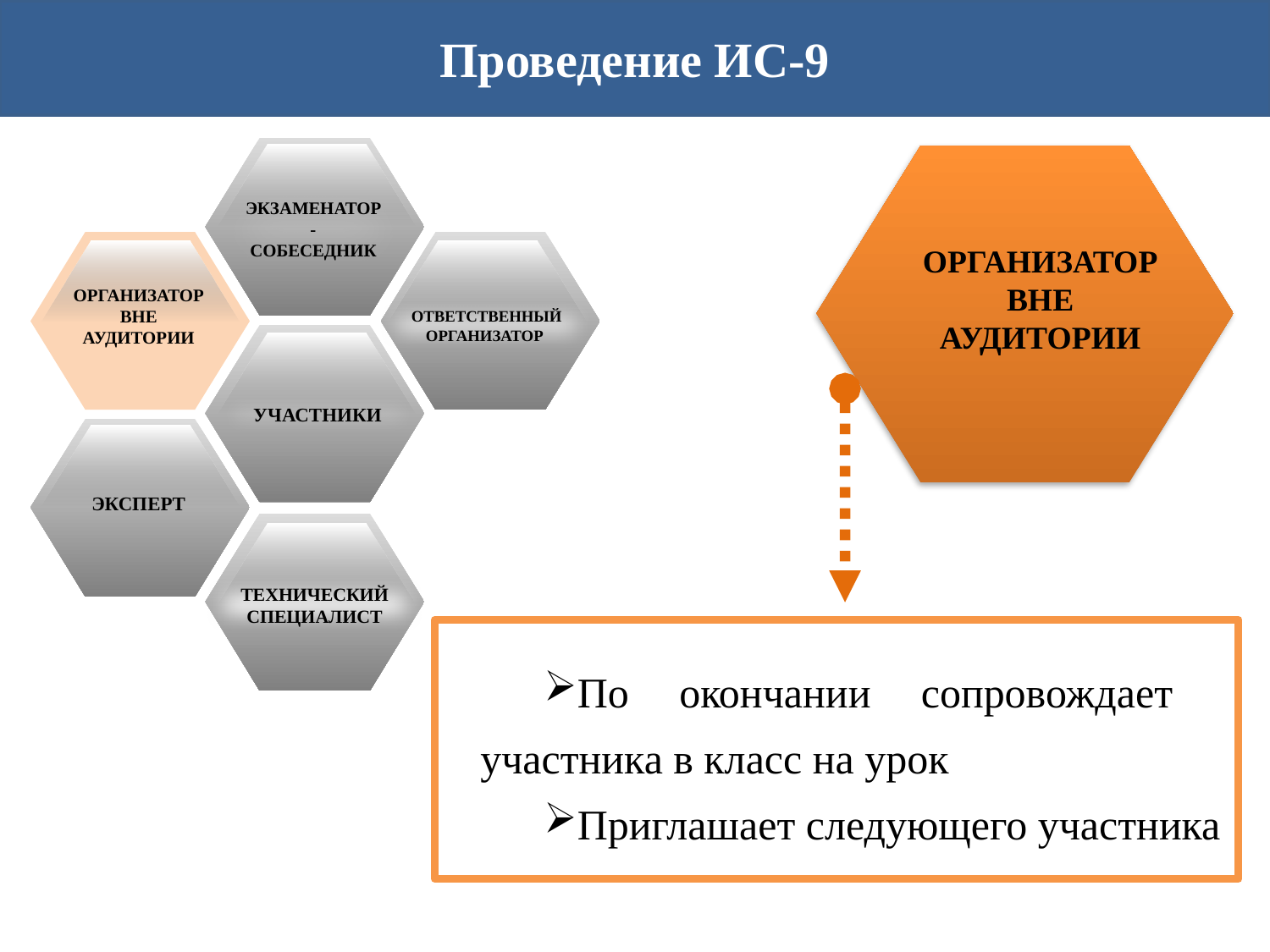

Проведение ИС-9

ЭКЗАМЕНАТОР
-
СОБЕСЕДНИК

ОРГАНИЗАТОР
ВНЕ
АУДИТОРИИ
ОТВЕТСТВЕННЫЙ ОРГАНИЗАТОР

УЧАСТНИКИ

ЭКСПЕРТ

ТЕХНИЧЕСКИЙ
СПЕЦИАЛИСТ

ОРГАНИЗАТОР
ВНЕ
АУДИТОРИИ

По окончании сопровождает  участника в класс на урок
Приглашает следующего участника